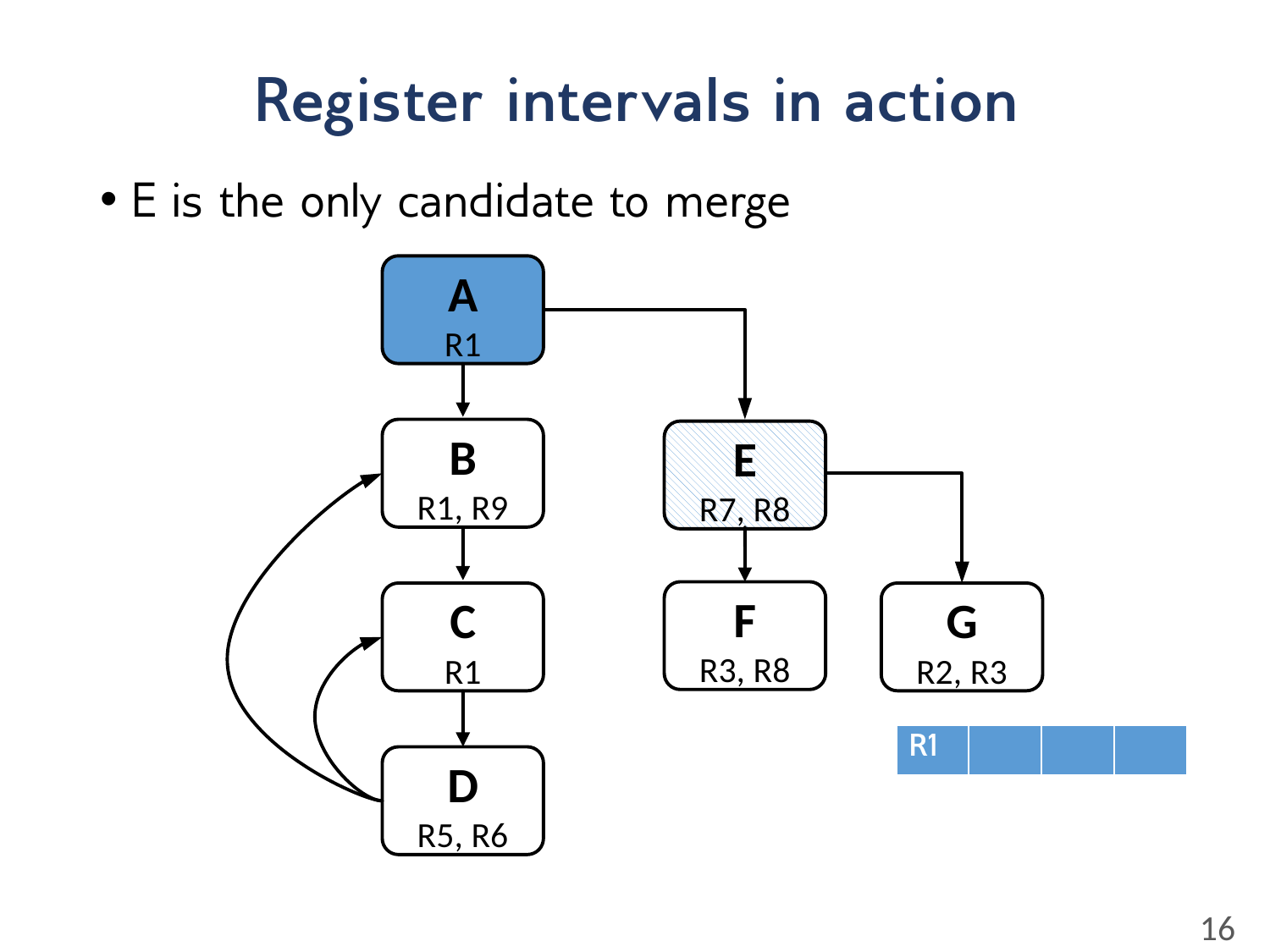

# Register intervals in action
E is the only candidate to merge

A
R1

B
R1, R9
E
R7, R8

F
R3, R8
C
R1
G
R2, R3

D
R5, R6

| R1 |  |  |  |
| --- | --- | --- | --- |
16